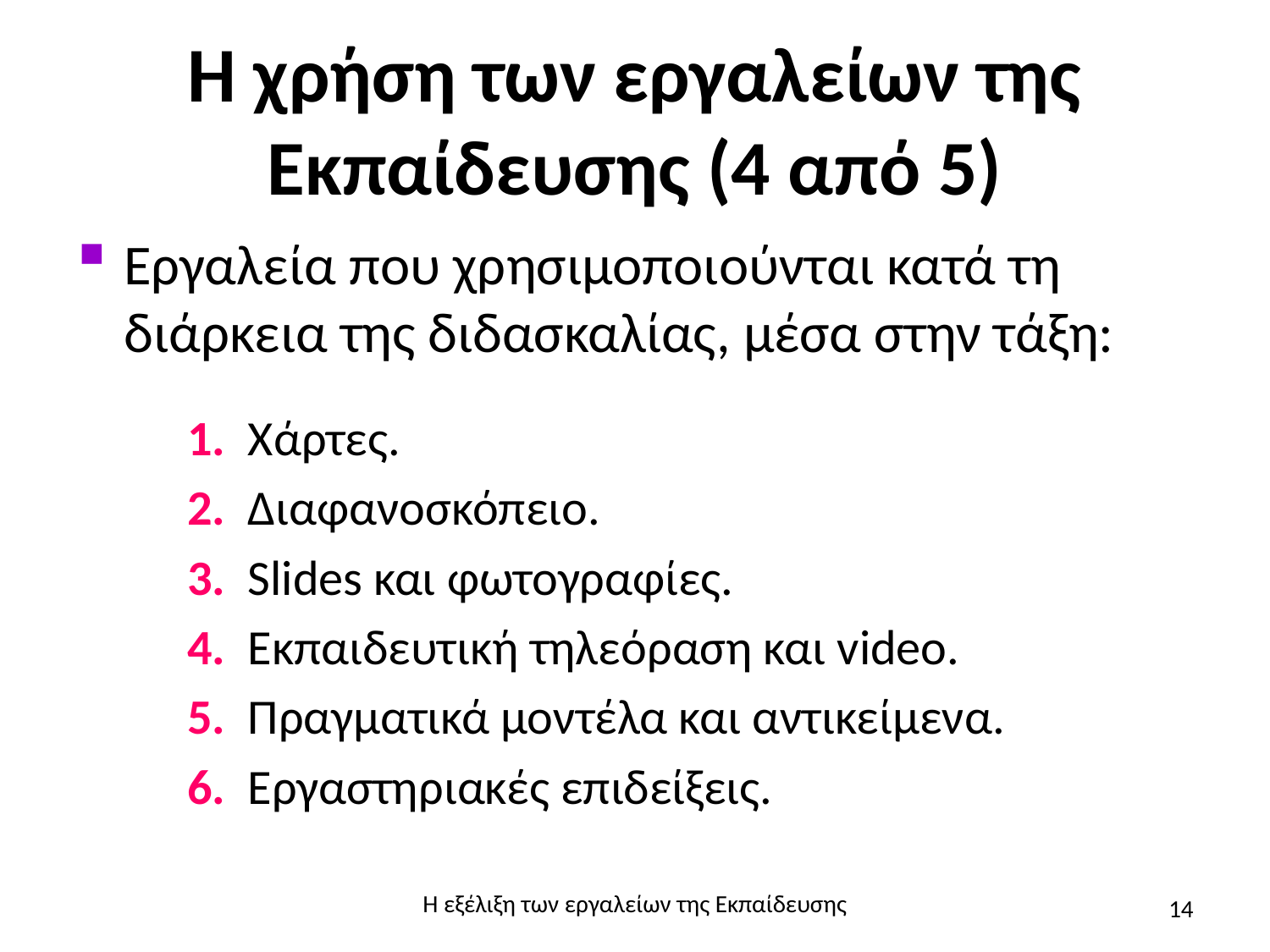

# Η χρήση των εργαλείων της Εκπαίδευσης (4 από 5)
Εργαλεία που χρησιμοποιούνται κατά τη διάρκεια της διδασκαλίας, μέσα στην τάξη:
1.  Χάρτες.
2.  Διαφανοσκόπειο.
3.  Slides και φωτογραφίες.
4.  Εκπαιδευτική τηλεόραση και video.
5.  Πραγματικά μοντέλα και αντικείμενα.
6.  Εργαστηριακές επιδείξεις.

Η εξέλιξη των εργαλείων της Εκπαίδευσης
14